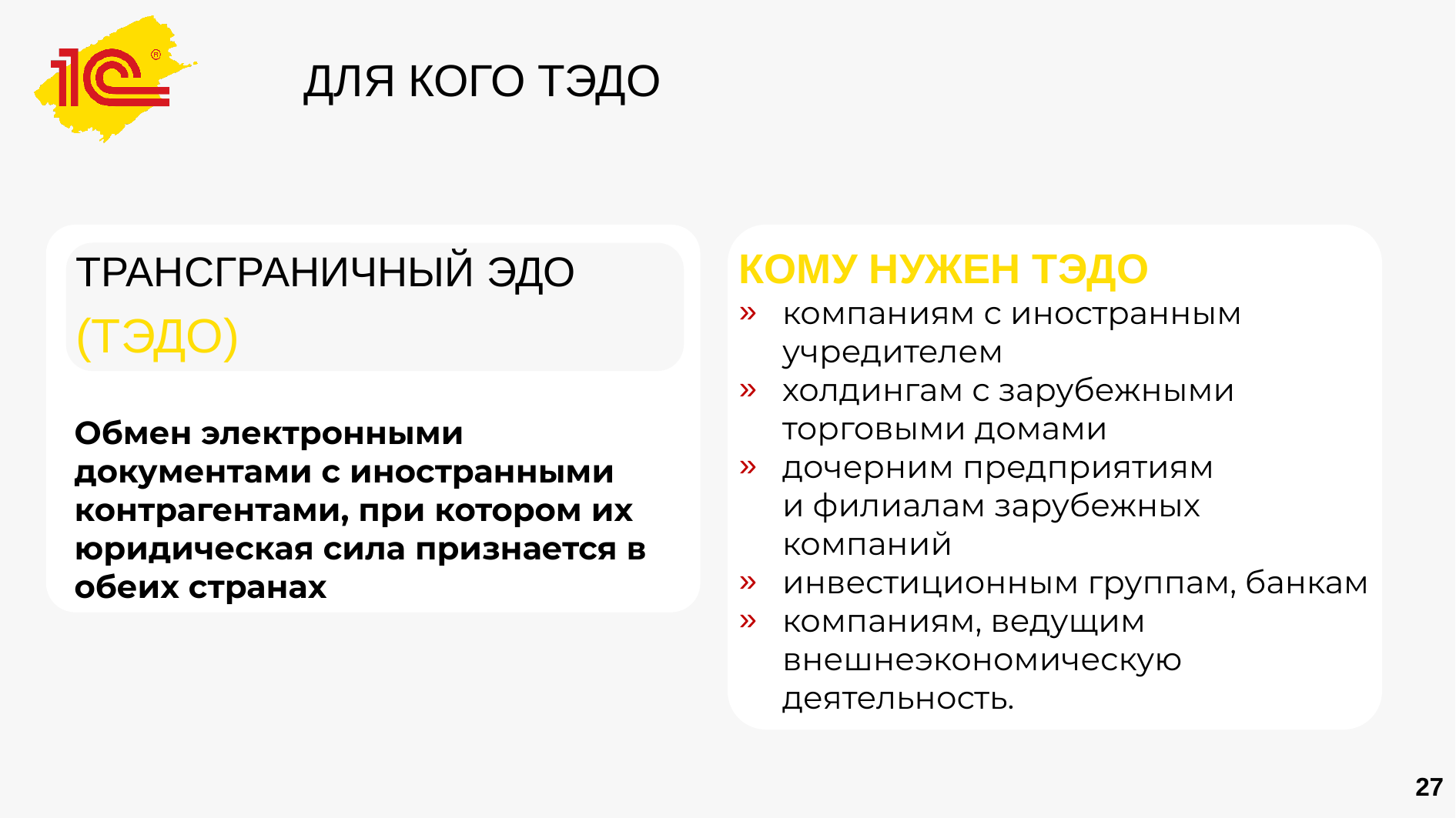

# ДЛЯ КОГО ТЭДО

КОМУ НУЖЕН ТЭДО
компаниям с иностранным учредителем
холдингам с зарубежными торговыми домами
дочерним предприятиям и филиалам зарубежных компаний
инвестиционным группам, банкам
компаниям, ведущим внешнеэкономическую деятельность.
ТРАНСГРАНИЧНЫЙ ЭДО
(ТЭДО)

Обмен электронными документами с иностранными контрагентами, при котором их юридическая сила признается в обеих странах